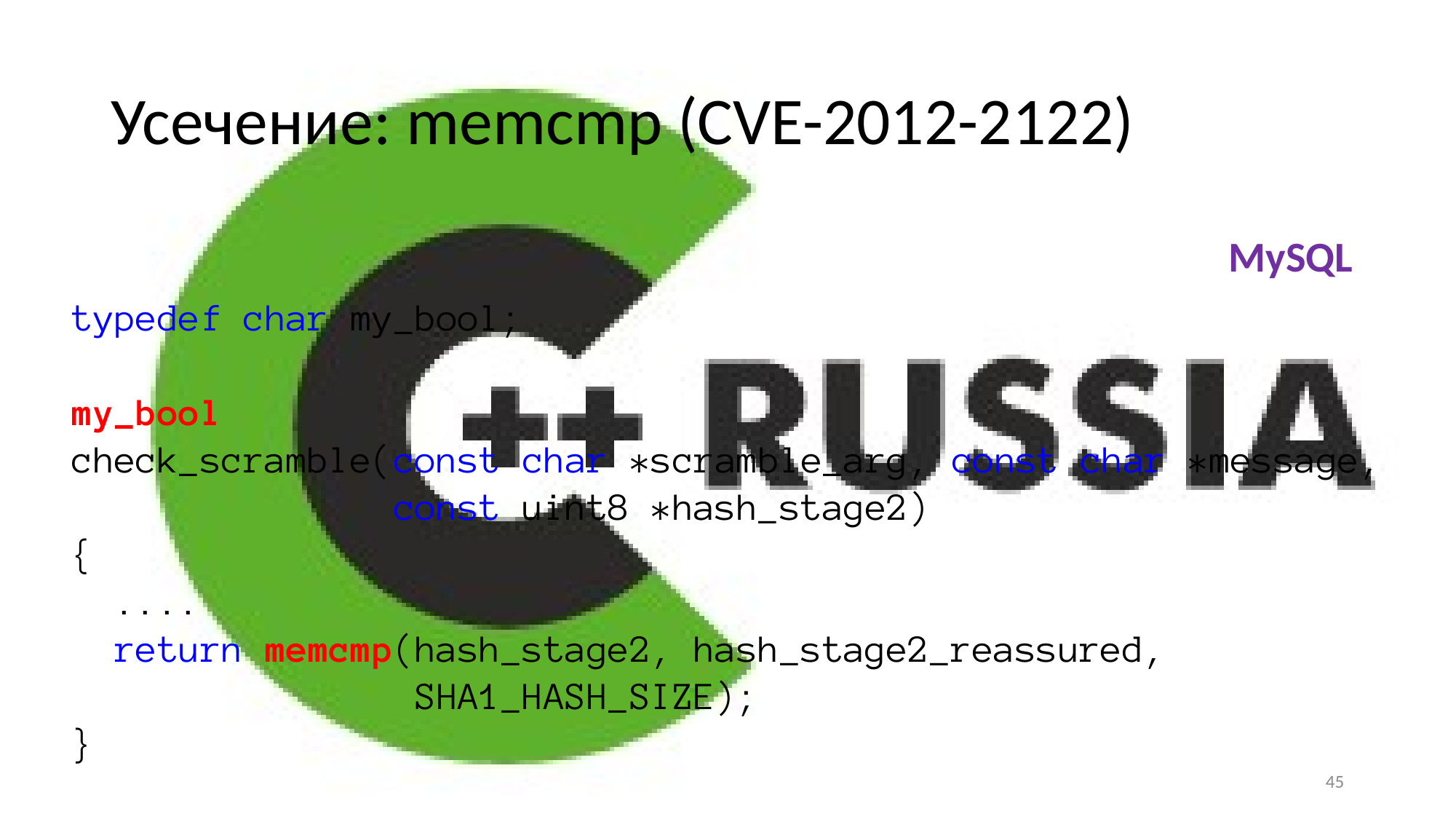

# Усечение: memcmp (CVE-2012-2122)
MySQL
typedef char my_bool;

my_bool
check_scramble(const char *scramble_arg, const char *message,
               const uint8 *hash_stage2)
{
  ....
  return memcmp(hash_stage2, hash_stage2_reassured,
                SHA1_HASH_SIZE);
}
45